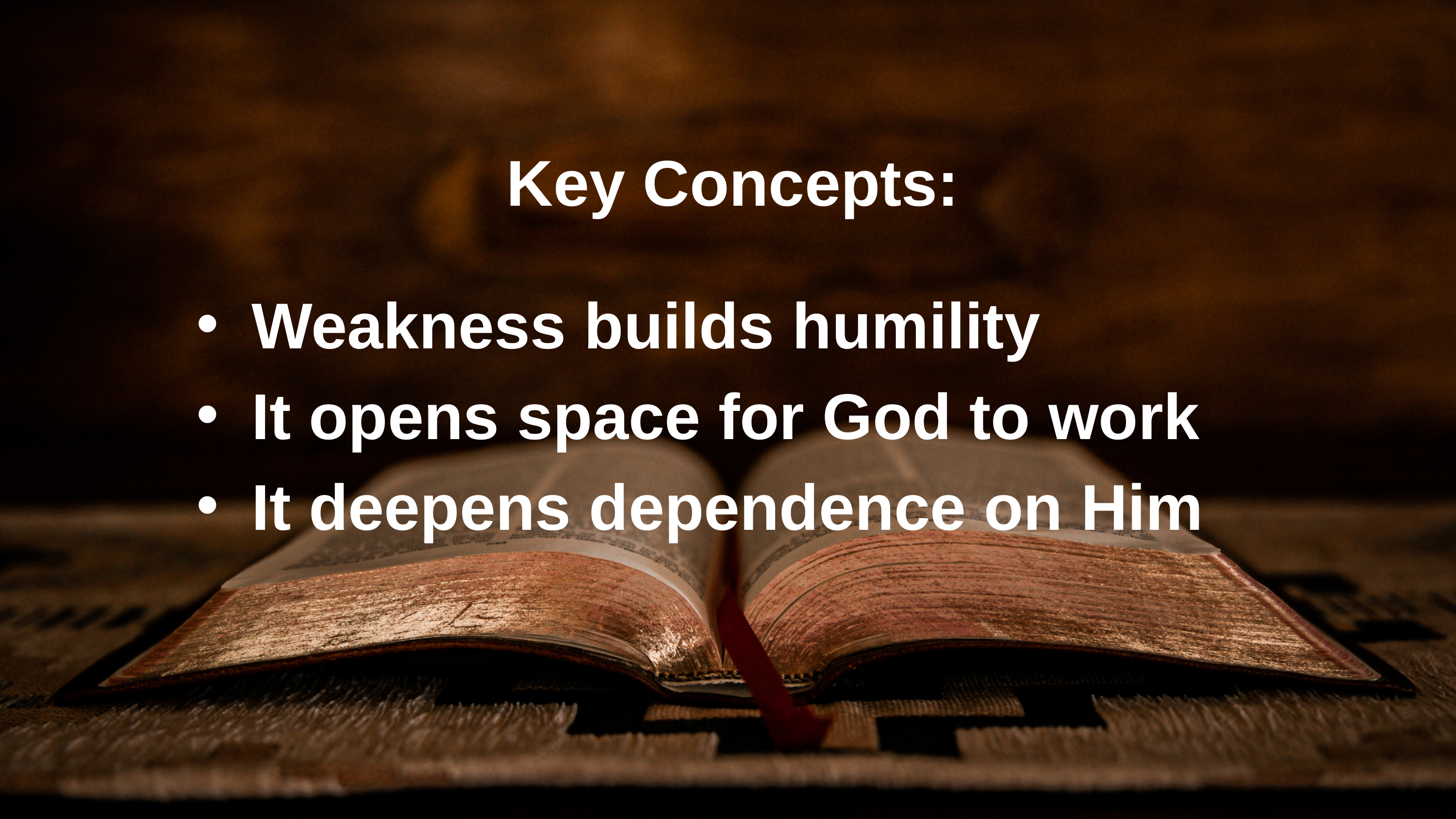

Key Concepts:

Weakness builds humility
It opens space for God to work
It deepens dependence on Him